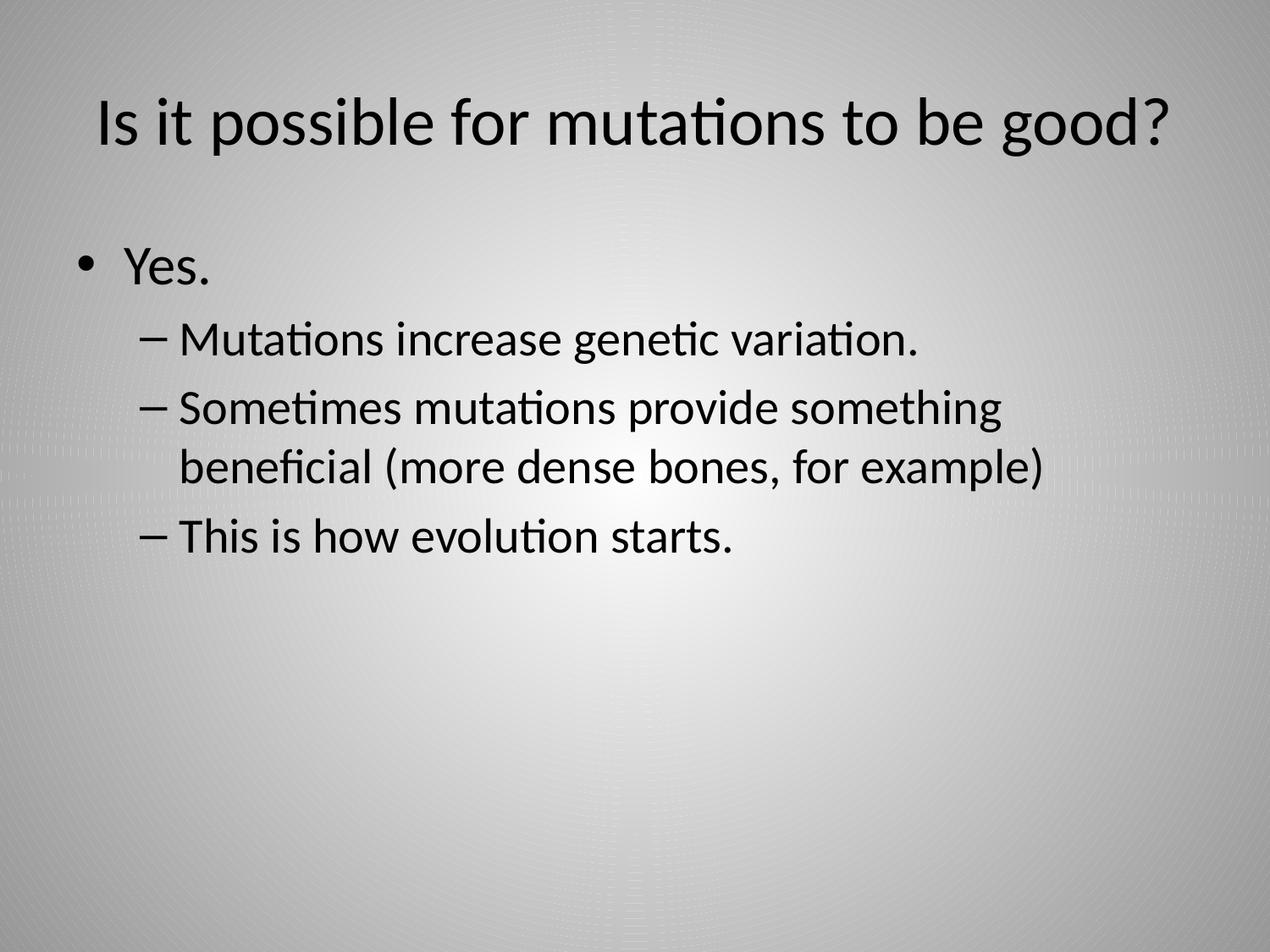

# Is it possible for mutations to be good?
Yes.
Mutations increase genetic variation.
Sometimes mutations provide something beneficial (more dense bones, for example)
This is how evolution starts.